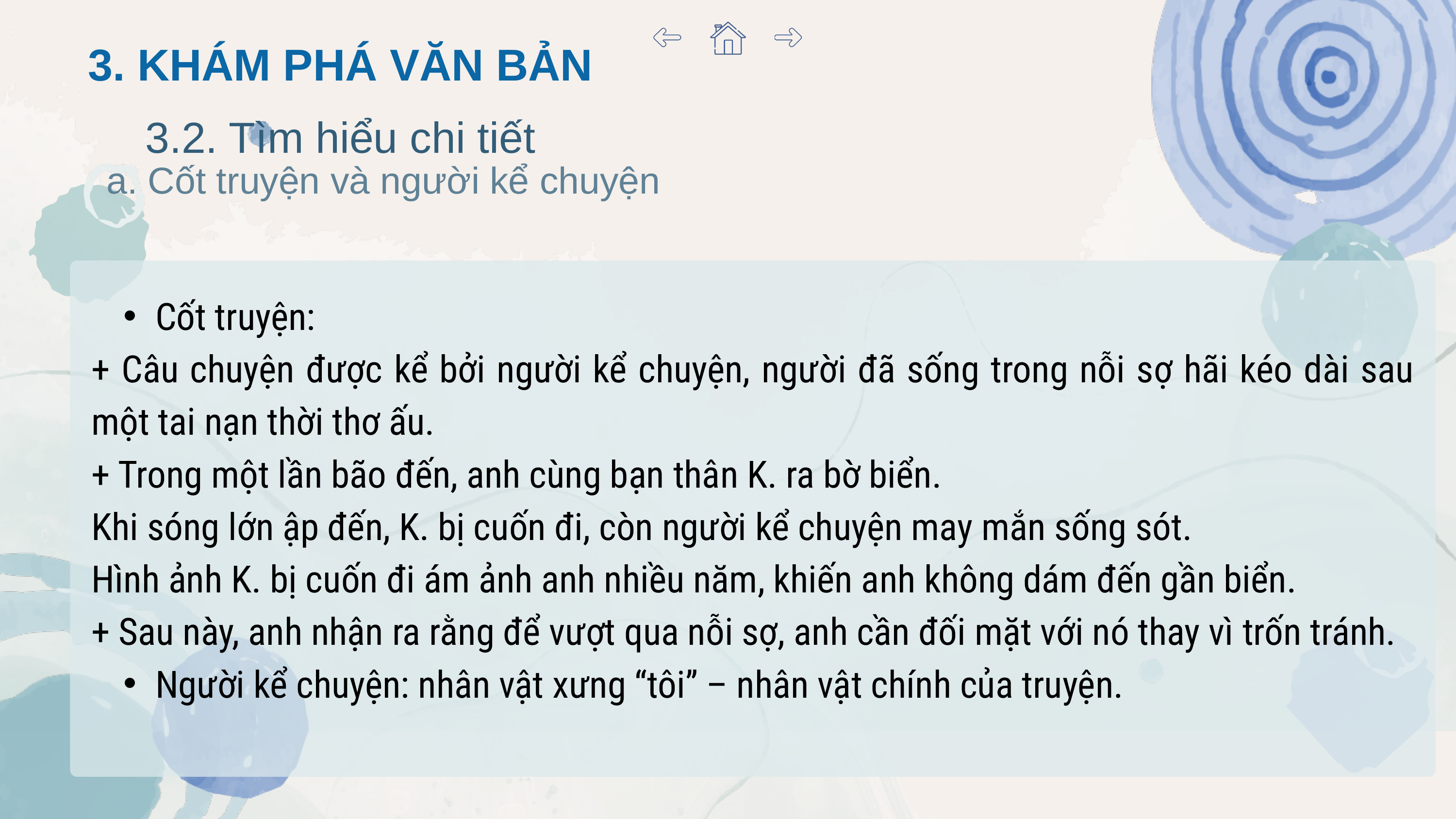

3. KHÁM PHÁ VĂN BẢN

3.2. Tìm hiểu chi tiết

a. Cốt truyện và người kể chuyện

Cốt truyện:
+ Câu chuyện được kể bởi người kể chuyện, người đã sống trong nỗi sợ hãi kéo dài sau một tai nạn thời thơ ấu.
+ Trong một lần bão đến, anh cùng bạn thân K. ra bờ biển.
Khi sóng lớn ập đến, K. bị cuốn đi, còn người kể chuyện may mắn sống sót.
Hình ảnh K. bị cuốn đi ám ảnh anh nhiều năm, khiến anh không dám đến gần biển.
+ Sau này, anh nhận ra rằng để vượt qua nỗi sợ, anh cần đối mặt với nó thay vì trốn tránh.
Người kể chuyện: nhân vật xưng “tôi” – nhân vật chính của truyện.